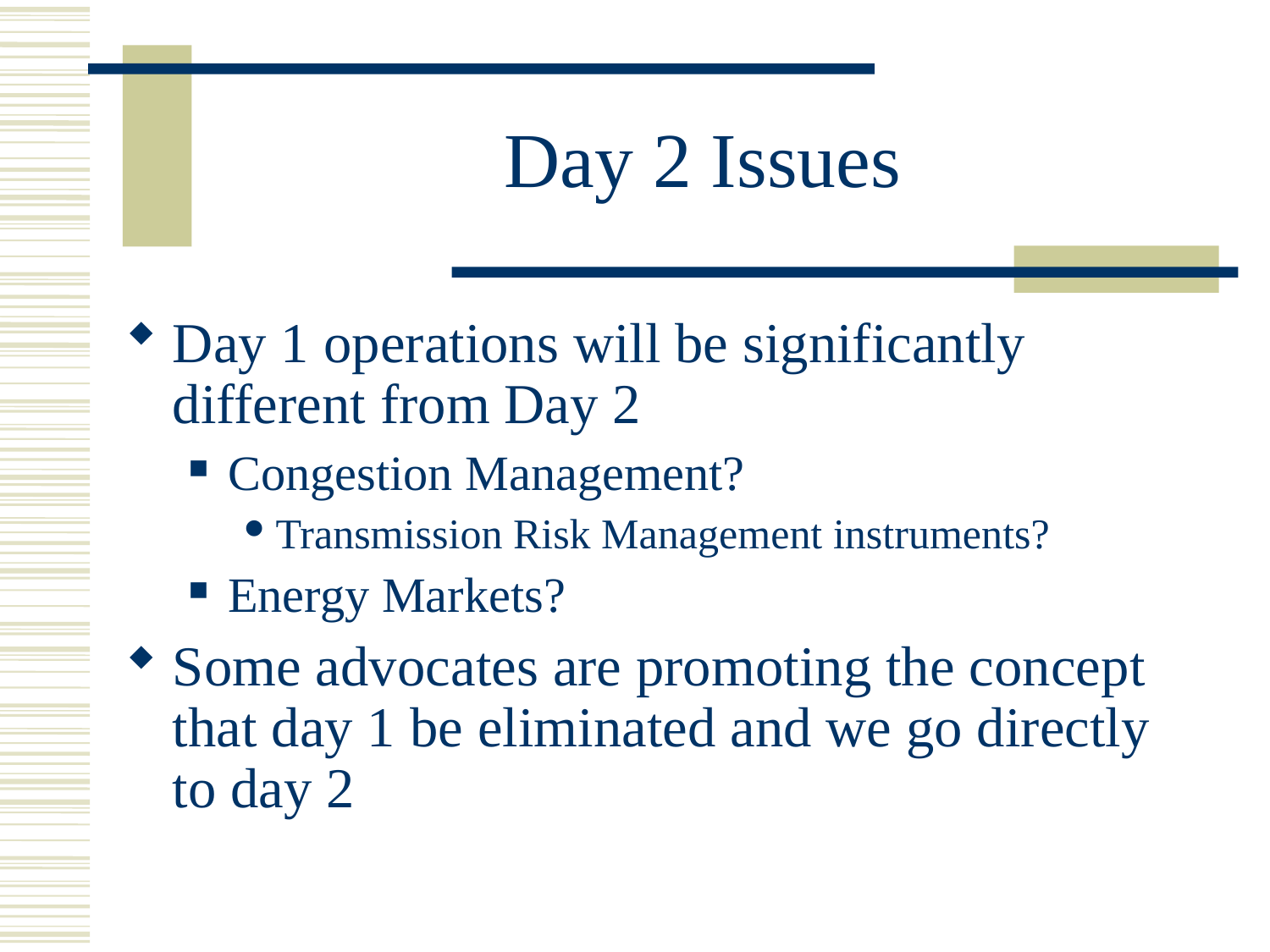

# Day 2 Issues
Day 1 operations will be significantly different from Day 2
Congestion Management?
Transmission Risk Management instruments?
Energy Markets?
Some advocates are promoting the concept that day 1 be eliminated and we go directly to day 2